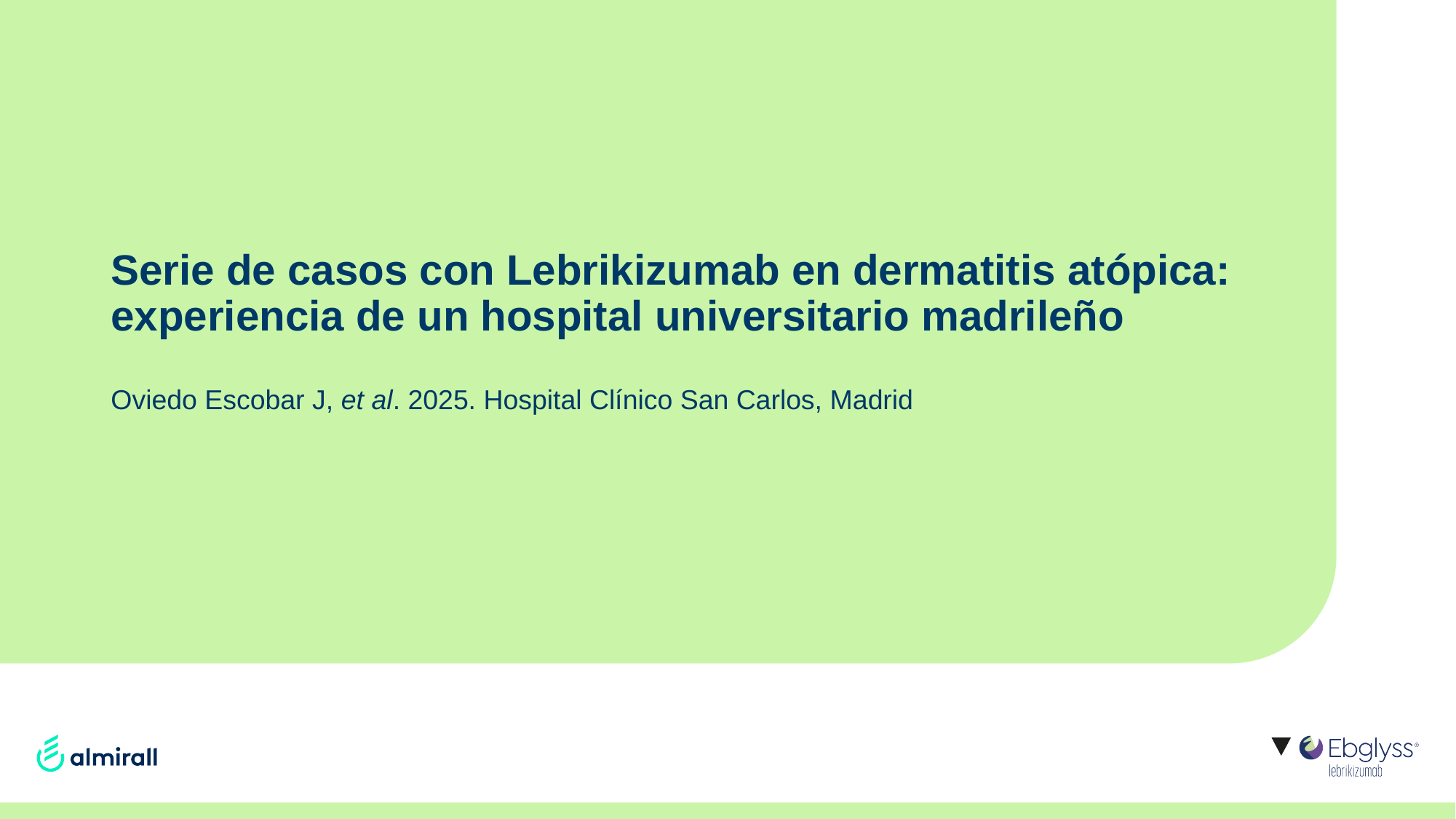

# Serie de casos con Lebrikizumab en dermatitis atópica: experiencia de un hospital universitario madrileño Oviedo Escobar J, et al. 2025. Hospital Clínico San Carlos, Madrid